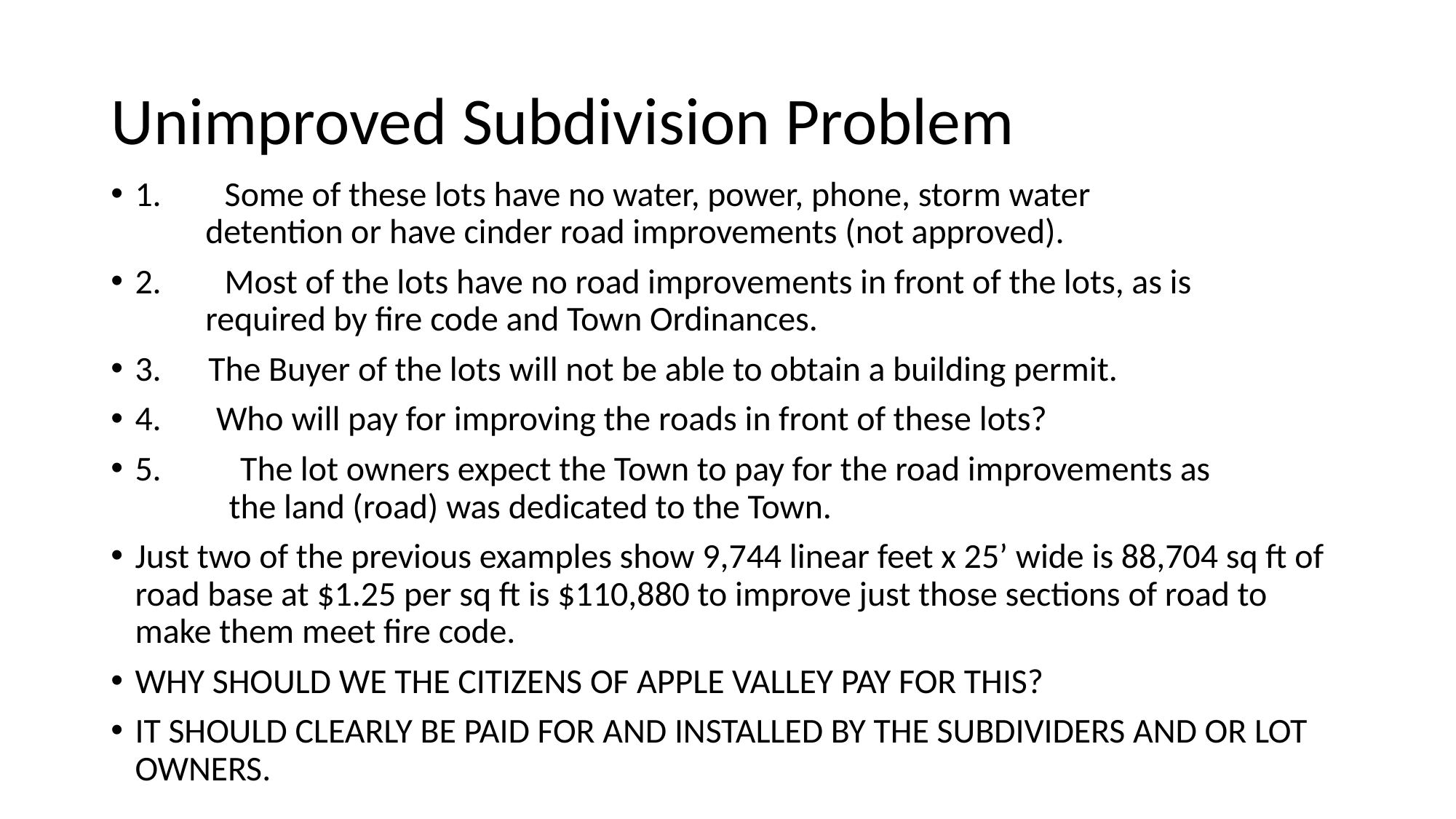

# Unimproved Subdivision Problem
1.	Some of these lots have no water, power, phone, storm water
         detention or have cinder road improvements (not approved).
2.	Most of the lots have no road improvements in front of the lots, as is
         required by fire code and Town Ordinances.
3.      The Buyer of the lots will not be able to obtain a building permit.
4.       Who will pay for improving the roads in front of these lots?
5.	  The lot owners expect the Town to pay for the road improvements as
            the land (road) was dedicated to the Town.
Just two of the previous examples show 9,744 linear feet x 25’ wide is 88,704 sq ft of road base at $1.25 per sq ft is $110,880 to improve just those sections of road to make them meet fire code.
WHY SHOULD WE THE CITIZENS OF APPLE VALLEY PAY FOR THIS?
IT SHOULD CLEARLY BE PAID FOR AND INSTALLED BY THE SUBDIVIDERS AND OR LOT OWNERS.